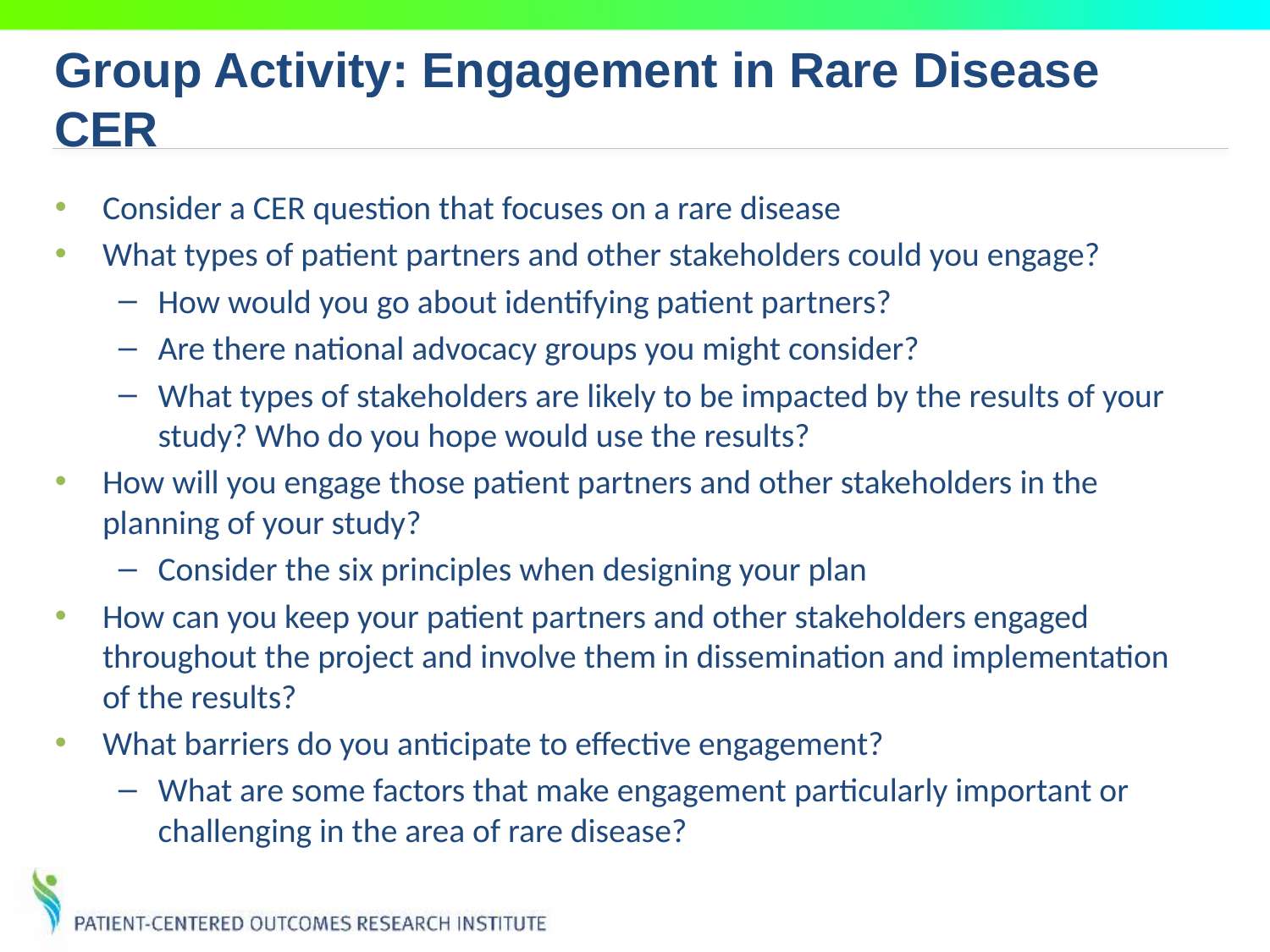

# Group Activity: Engagement in Rare Disease CER
Consider a CER question that focuses on a rare disease
What types of patient partners and other stakeholders could you engage?
How would you go about identifying patient partners?
Are there national advocacy groups you might consider?
What types of stakeholders are likely to be impacted by the results of your study? Who do you hope would use the results?
How will you engage those patient partners and other stakeholders in the planning of your study?
Consider the six principles when designing your plan
How can you keep your patient partners and other stakeholders engaged throughout the project and involve them in dissemination and implementation of the results?
What barriers do you anticipate to effective engagement?
What are some factors that make engagement particularly important or challenging in the area of rare disease?